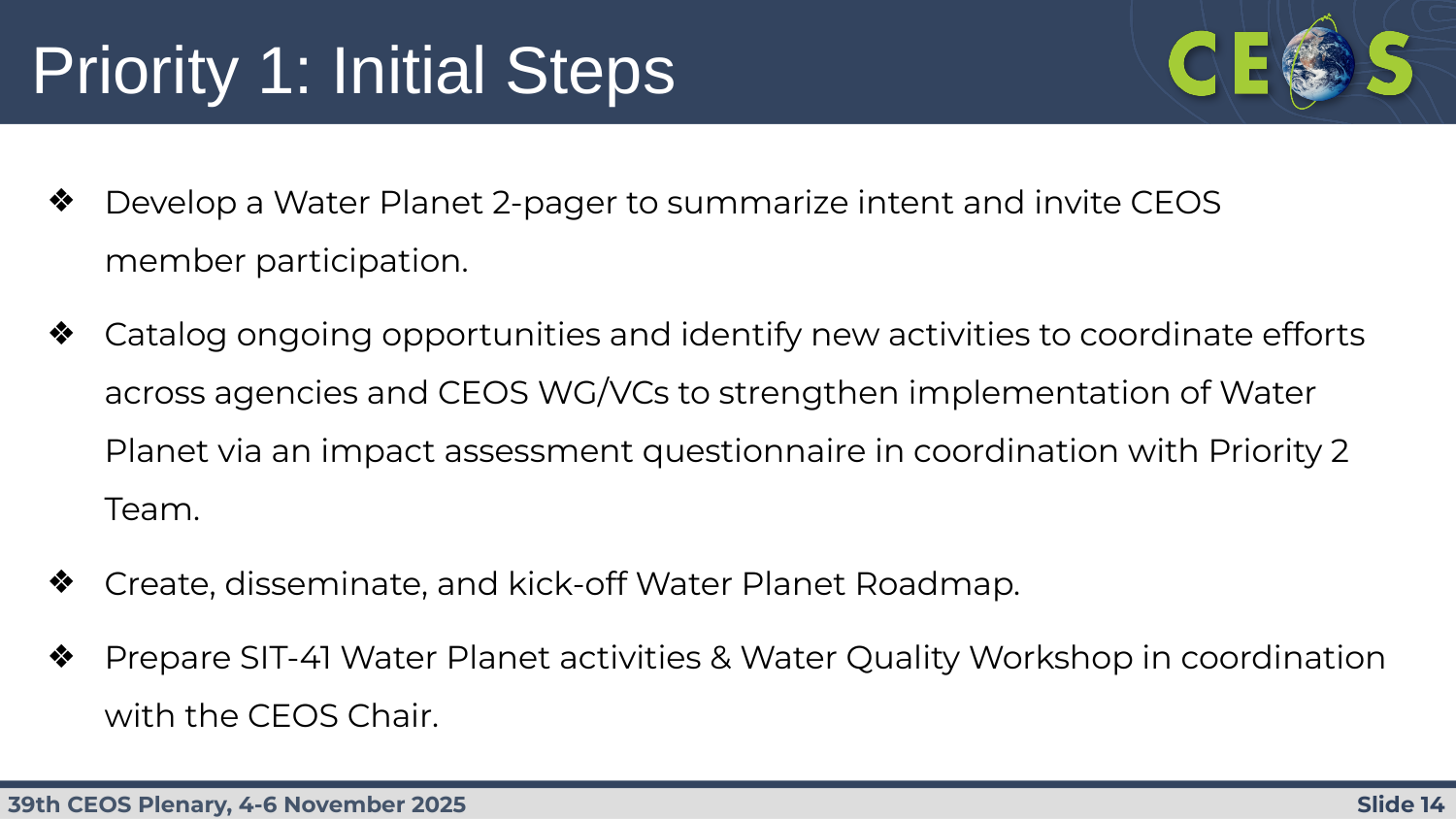

# Priority 1: Initial Steps
Develop a Water Planet 2-pager to summarize intent and invite CEOS member participation.
Catalog ongoing opportunities and identify new activities to coordinate efforts across agencies and CEOS WG/VCs to strengthen implementation of Water Planet via an impact assessment questionnaire in coordination with Priority 2 Team.
Create, disseminate, and kick-off Water Planet Roadmap.
Prepare SIT-41 Water Planet activities & Water Quality Workshop in coordination with the CEOS Chair.